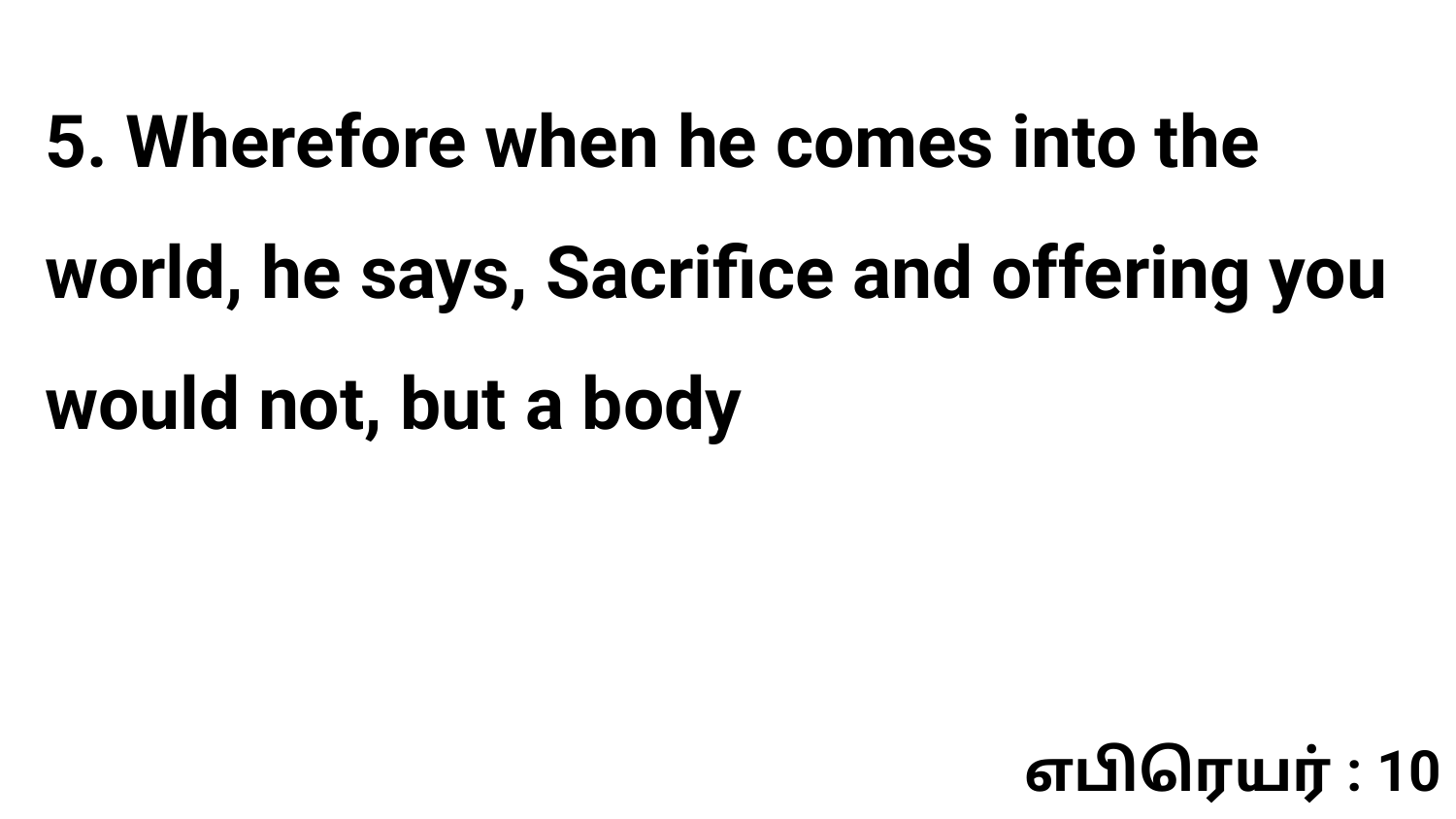

5. Wherefore when he comes into the world, he says, Sacrifice and offering you would not, but a body
எபிரெயர் : 10